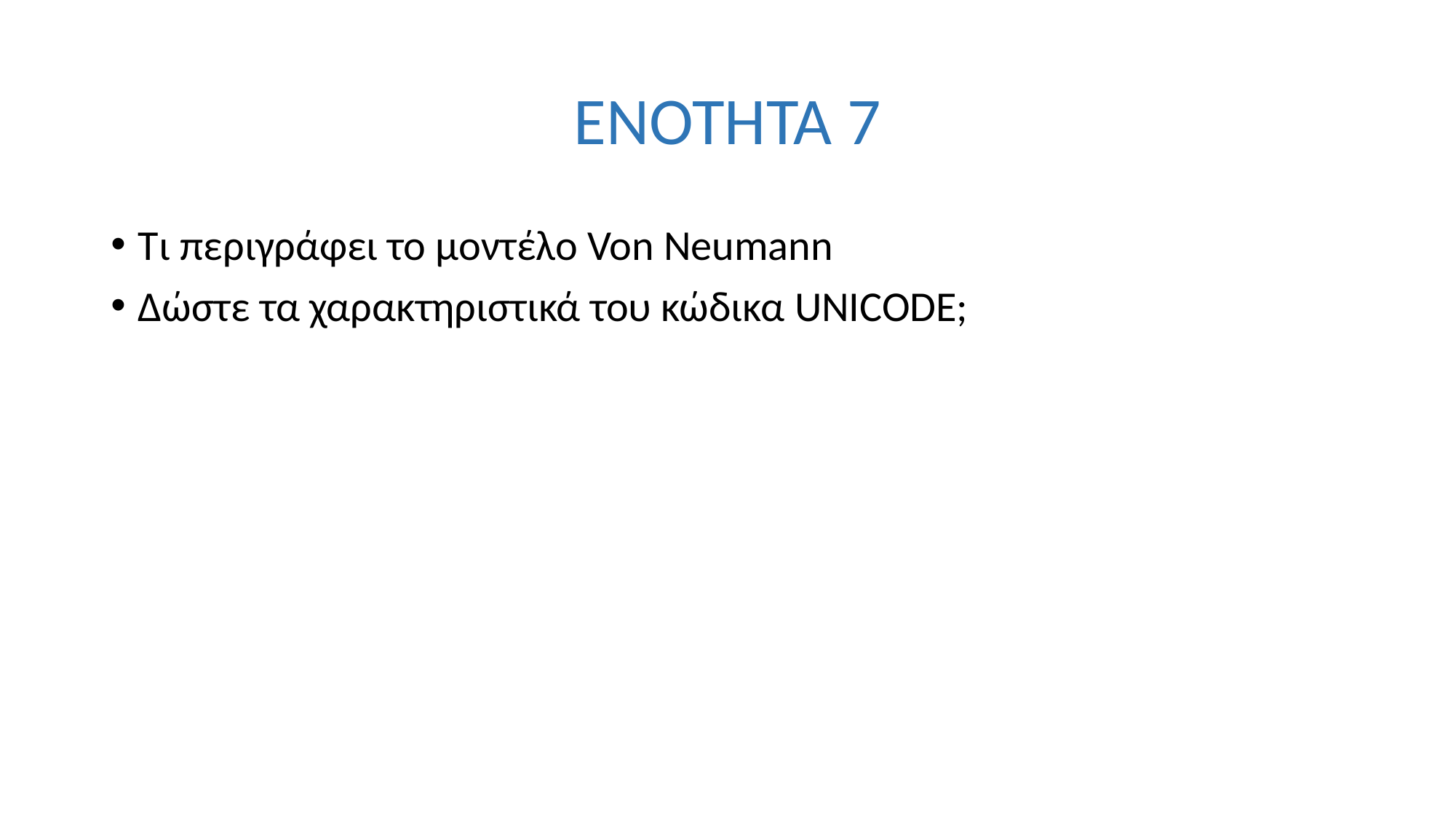

# ΕΝΟΤΗΤΑ 7
Τι περιγράφει το μοντέλο Von Neumann
Δώστε τα χαρακτηριστικά του κώδικα UNICODE;